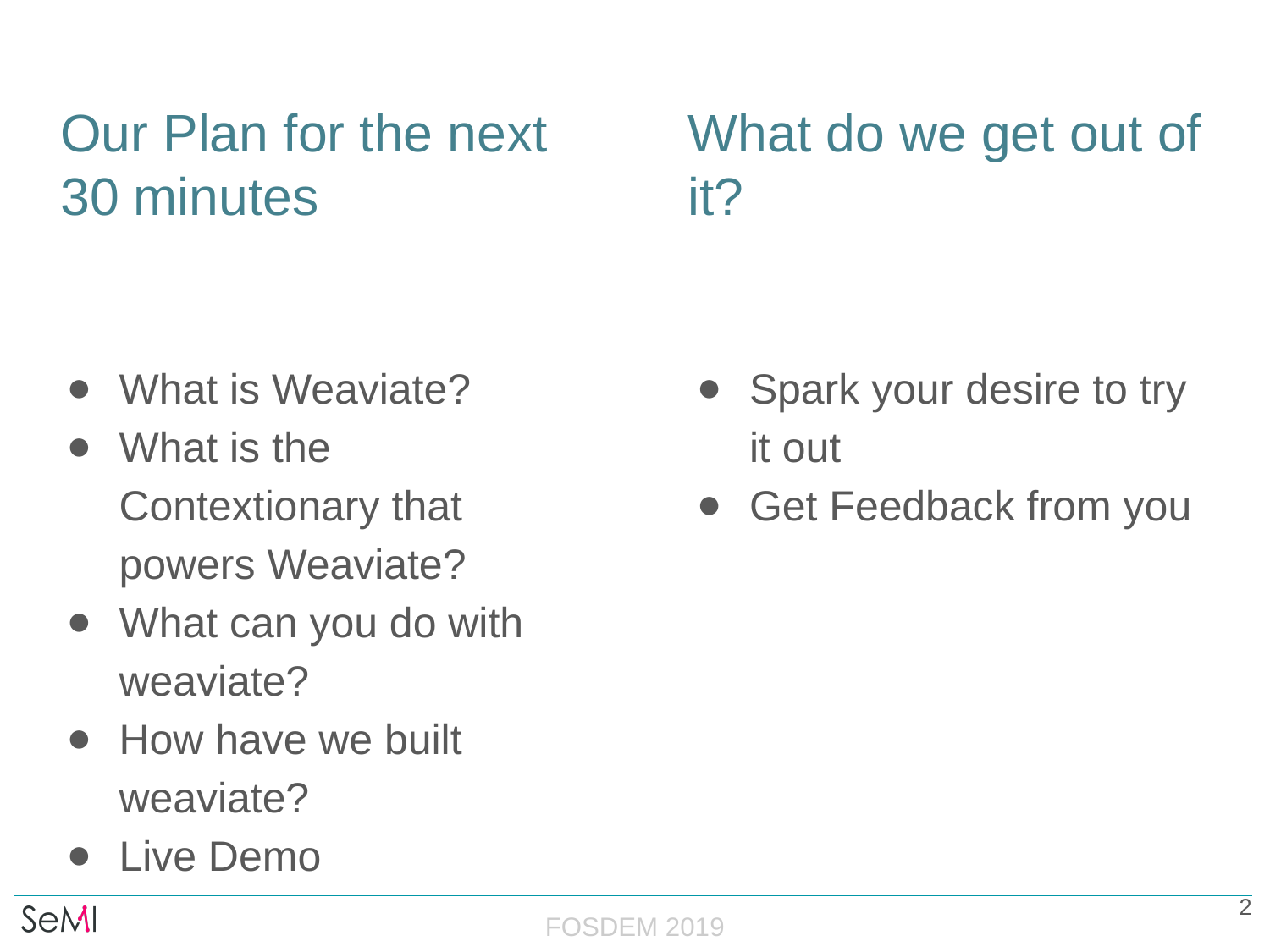

# Our Plan for the next 30 minutes
What do we get out of it?
What is Weaviate?
What is the Contextionary that powers Weaviate?
What can you do with weaviate?
How have we built weaviate?
Live Demo
Spark your desire to try it out
Get Feedback from you
2